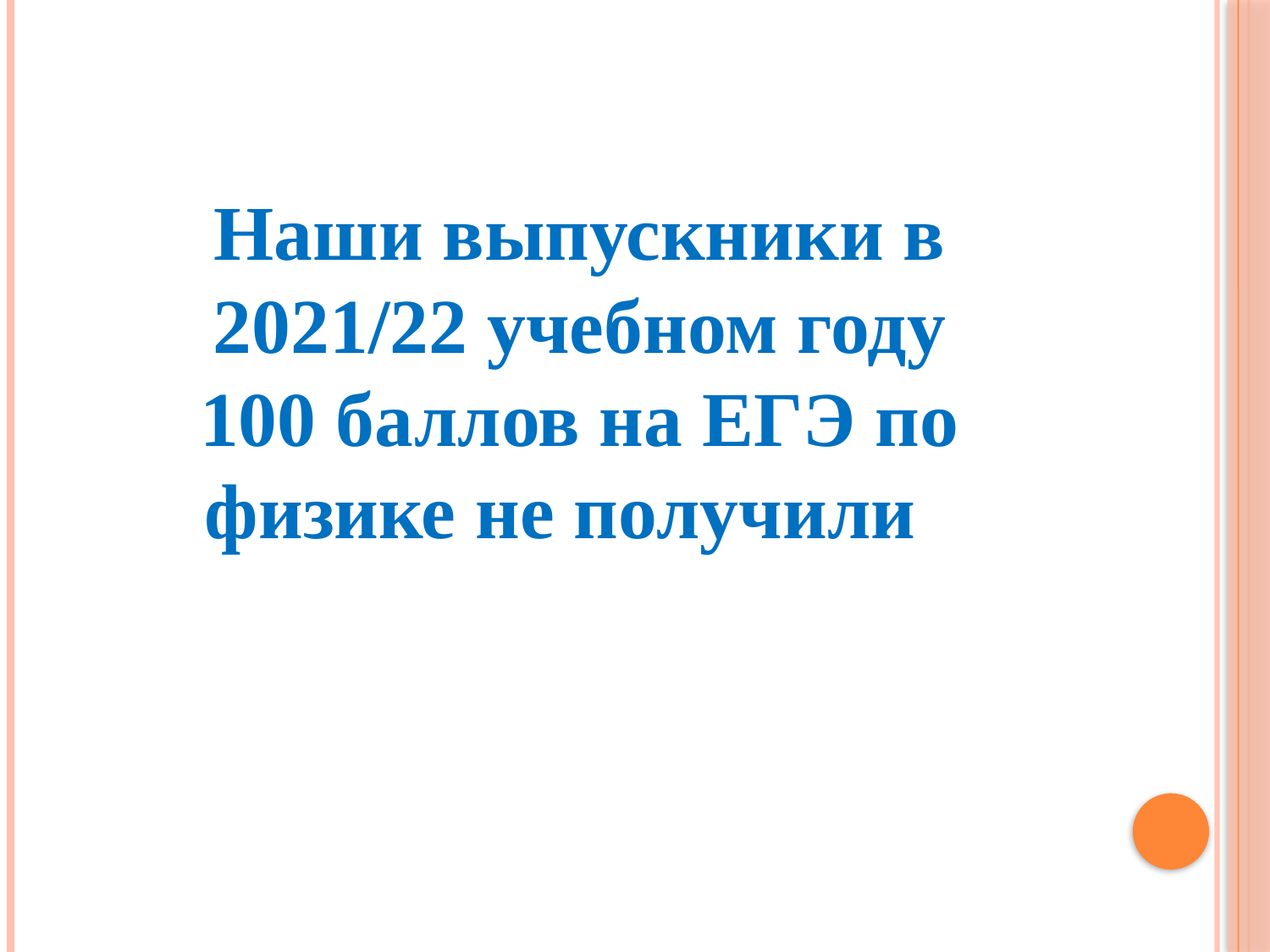

Наши выпускники в 2021/22 учебном году
100 баллов на ЕГЭ по физике не получили